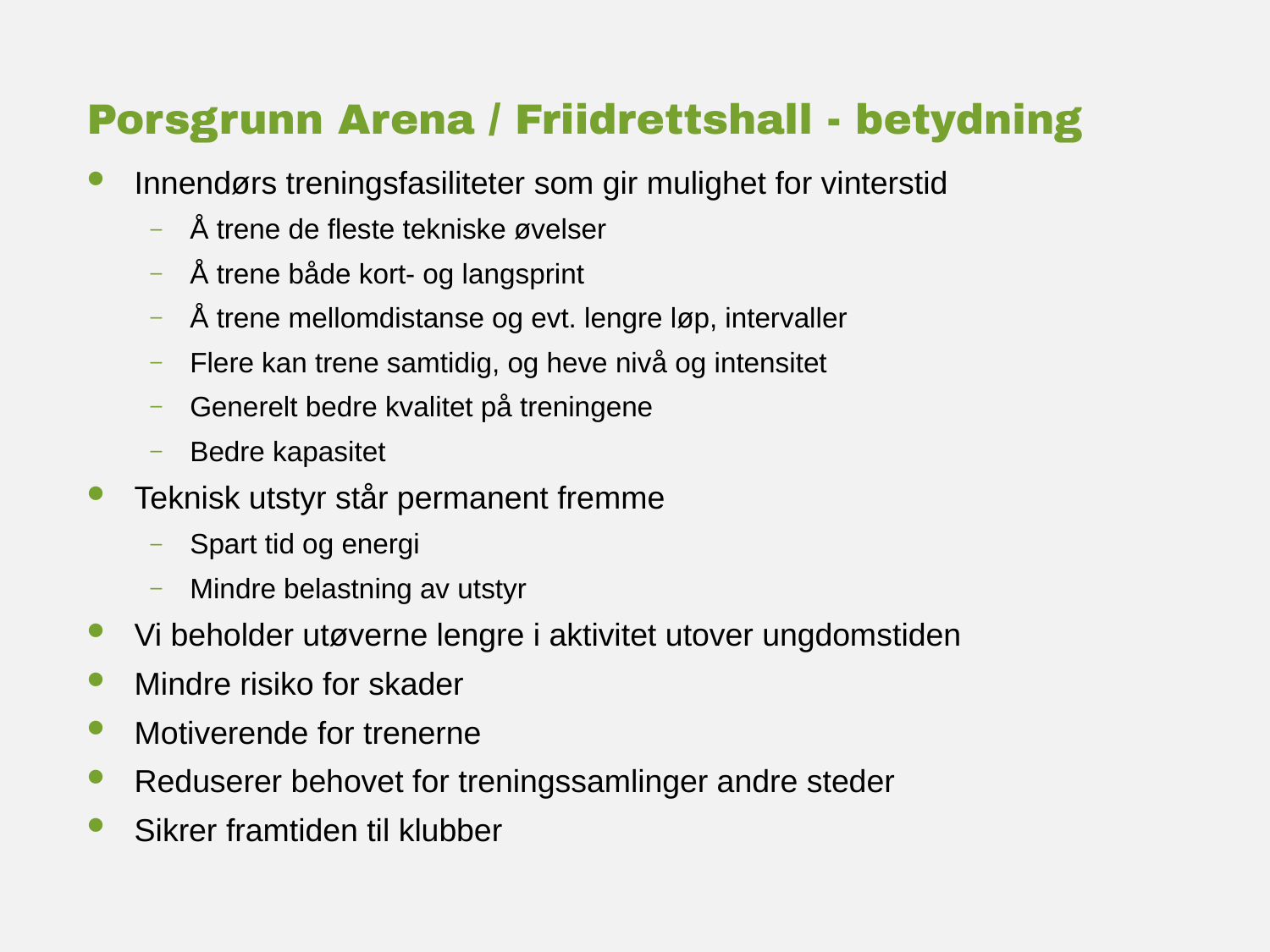

# Porsgrunn Arena / Friidrettshall - betydning
Innendørs treningsfasiliteter som gir mulighet for vinterstid
Å trene de fleste tekniske øvelser
Å trene både kort- og langsprint
Å trene mellomdistanse og evt. lengre løp, intervaller
Flere kan trene samtidig, og heve nivå og intensitet
Generelt bedre kvalitet på treningene
Bedre kapasitet
Teknisk utstyr står permanent fremme
Spart tid og energi
Mindre belastning av utstyr
Vi beholder utøverne lengre i aktivitet utover ungdomstiden
Mindre risiko for skader
Motiverende for trenerne
Reduserer behovet for treningssamlinger andre steder
Sikrer framtiden til klubber